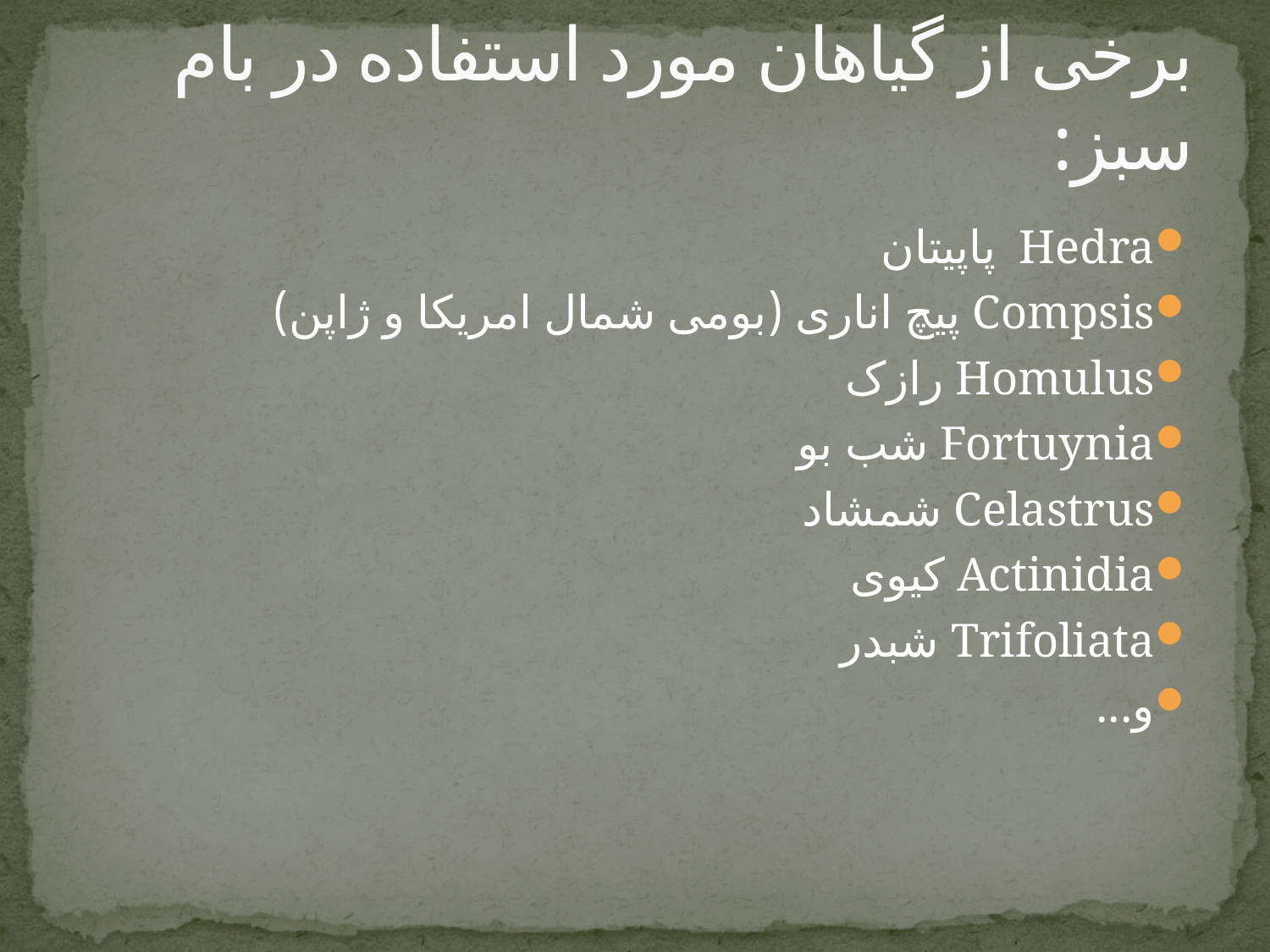

# برخی از گیاهان مورد استفاده در بام سبز:
Hedra  پاپیتان
Compsis پیچ اناری (بومی شمال امریکا و ژاپن)
Homulus رازک
Fortuynia شب بو
Celastrus شمشاد
Actinidia کیوی
Trifoliata شبدر
و...